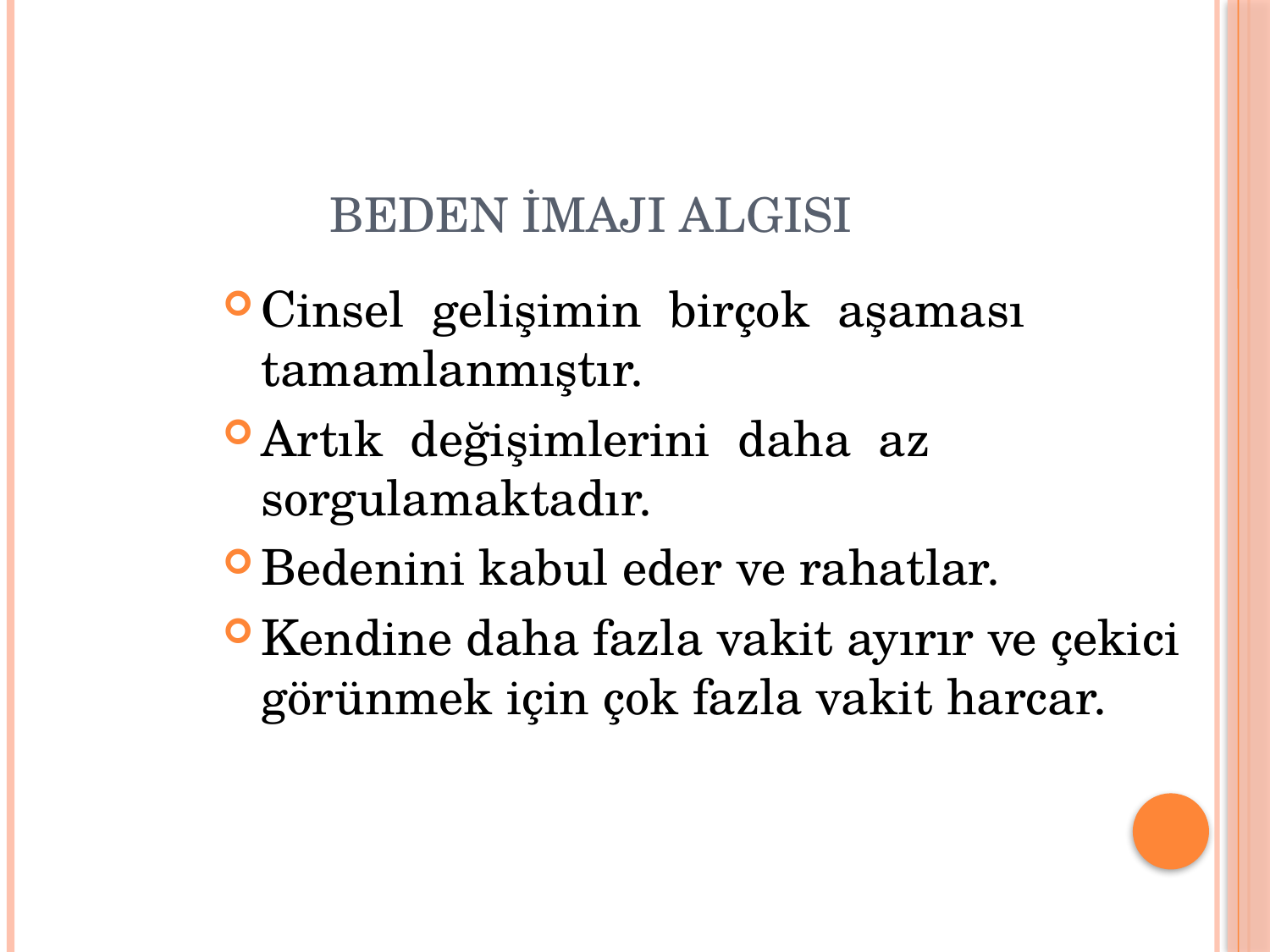

# Beden İmajı Algısı
Cinsel  gelişimin  birçok  aşaması  tamamlanmıştır.
Artık  değişimlerini  daha  az sorgulamaktadır.
Bedenini kabul eder ve rahatlar.
Kendine daha fazla vakit ayırır ve çekici görünmek için çok fazla vakit harcar.